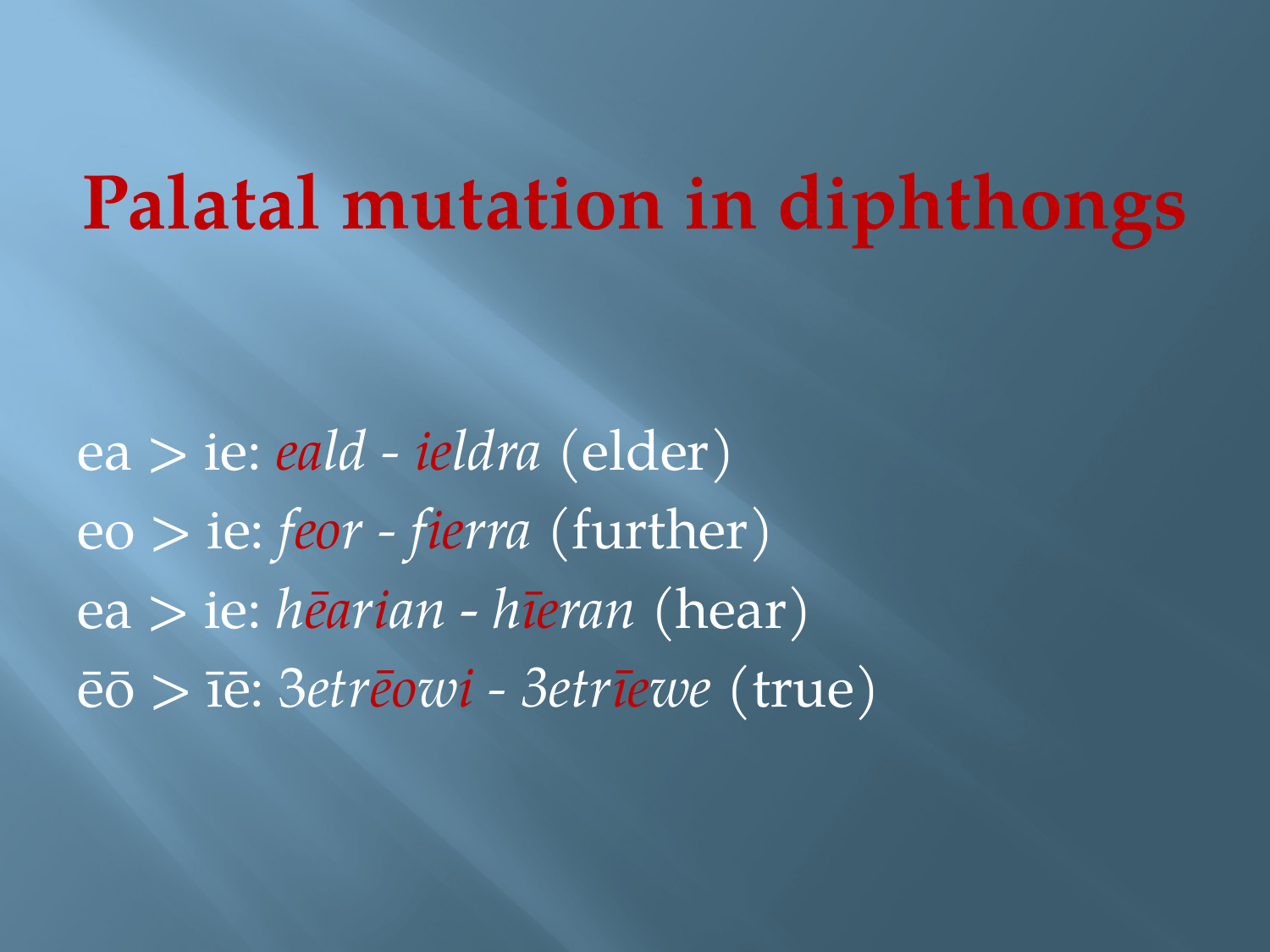

Palatal mutation in diphthongs

ea > ie: eald - ieldra (elder)
eo > ie: feor - fierra (further)
ea > ie: hēarian - hīeran (hear)
ēō > īē: 3etrēowi - 3etrīewe (true)